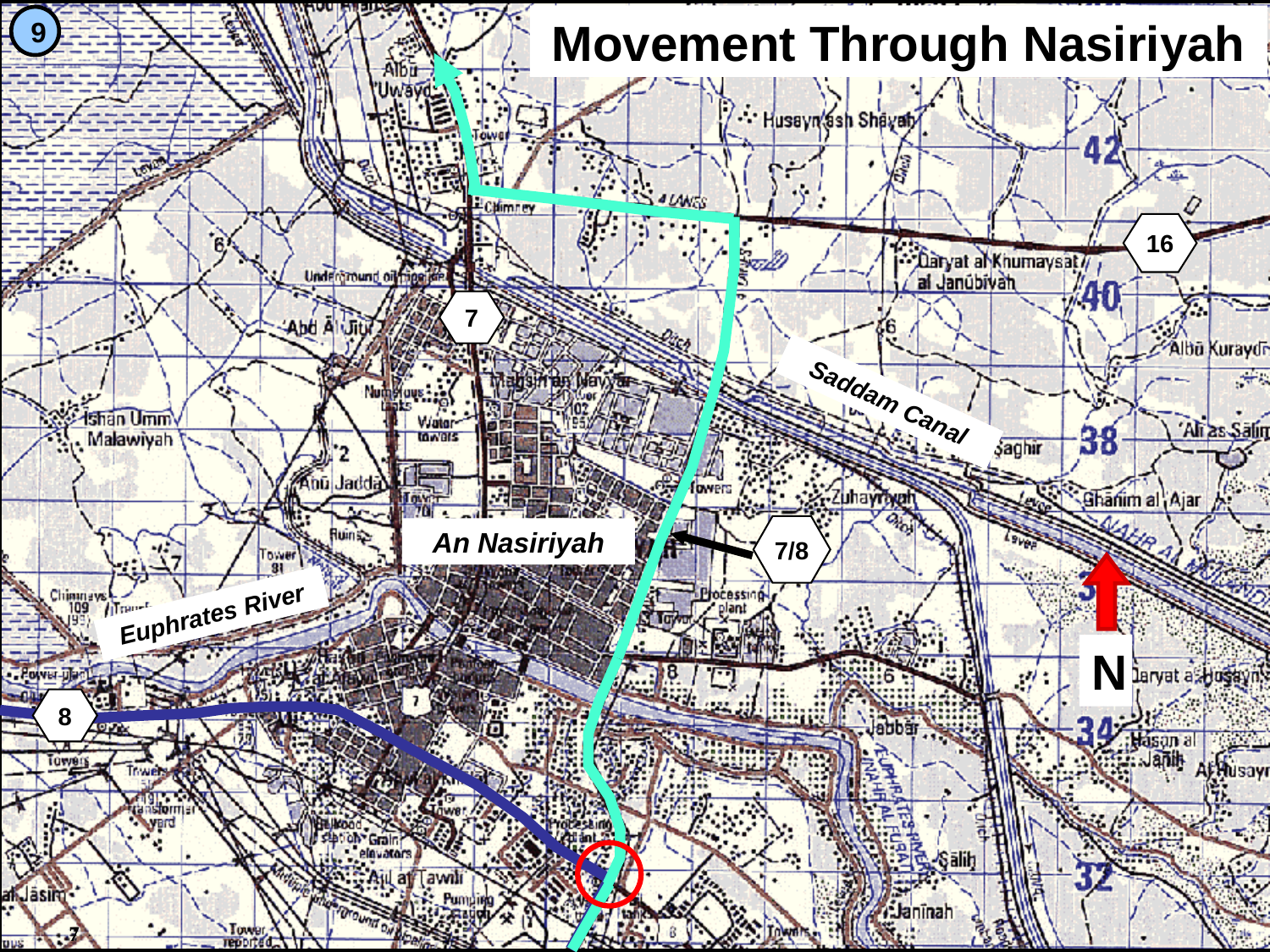

Movement Through Nasiriyah
9

16

7
Saddam Canal
7/8
An Nasiriyah

Euphrates River
N

8

7